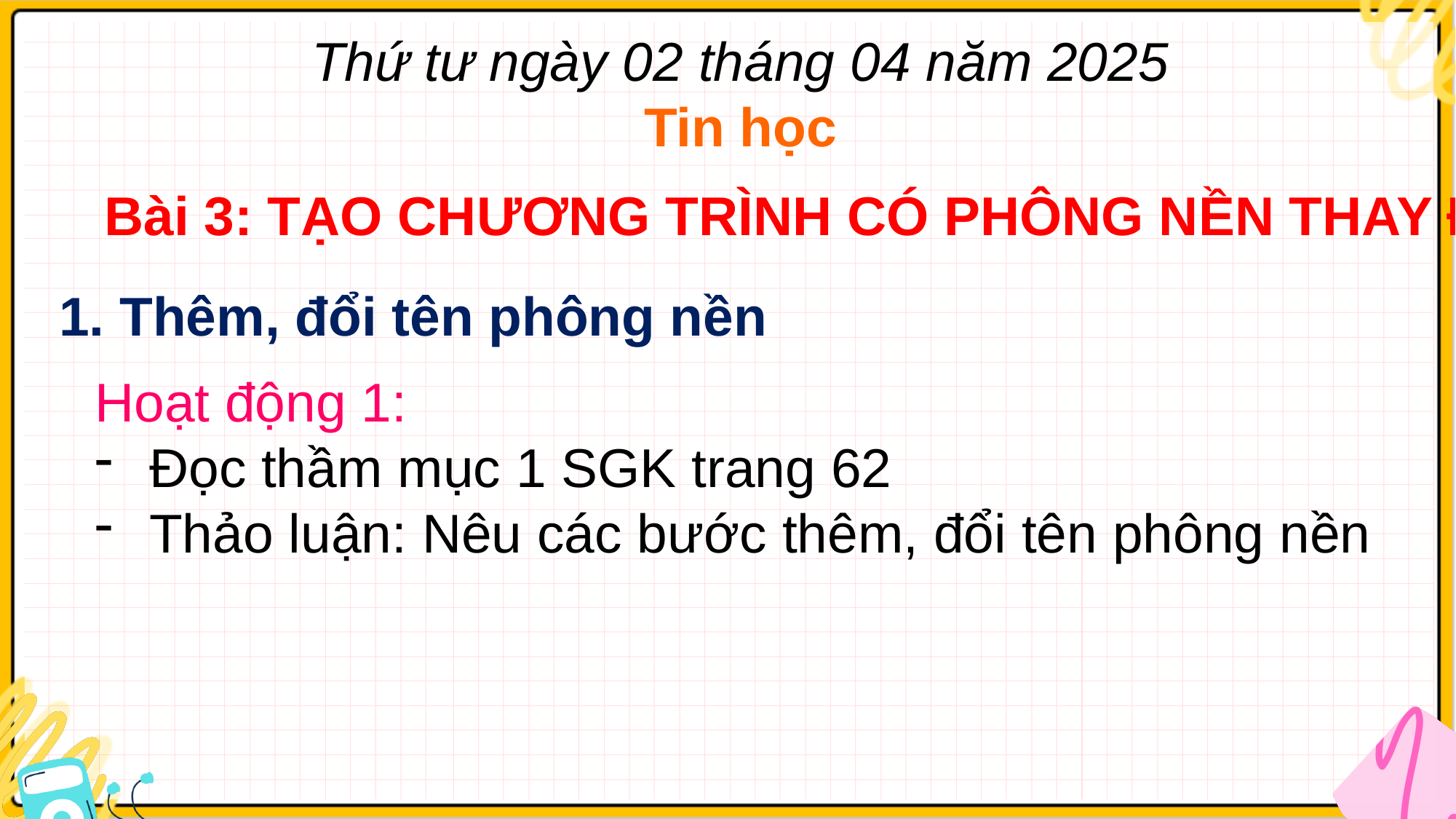

Thứ tư ngày 02 tháng 04 năm 2025
Tin học

Bài 3: TẠO CHƯƠNG TRÌNH CÓ PHÔNG NỀN THAY ĐỔI
1. Thêm, đổi tên phông nền
Hoạt động 1:
Đọc thầm mục 1 SGK trang 62
Thảo luận: Nêu các bước thêm, đổi tên phông nền